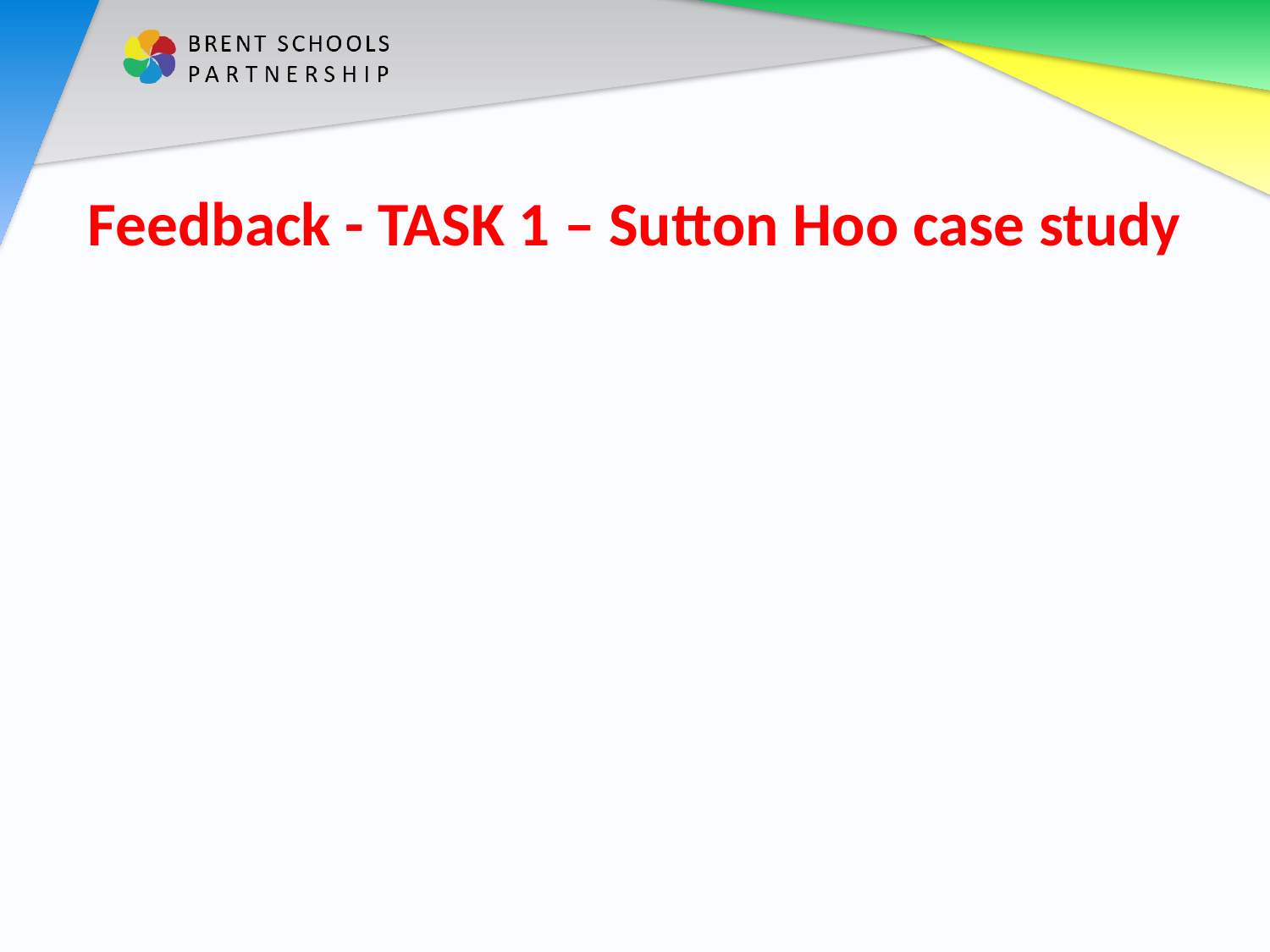

# Feedback - TASK 1 – Sutton Hoo case study